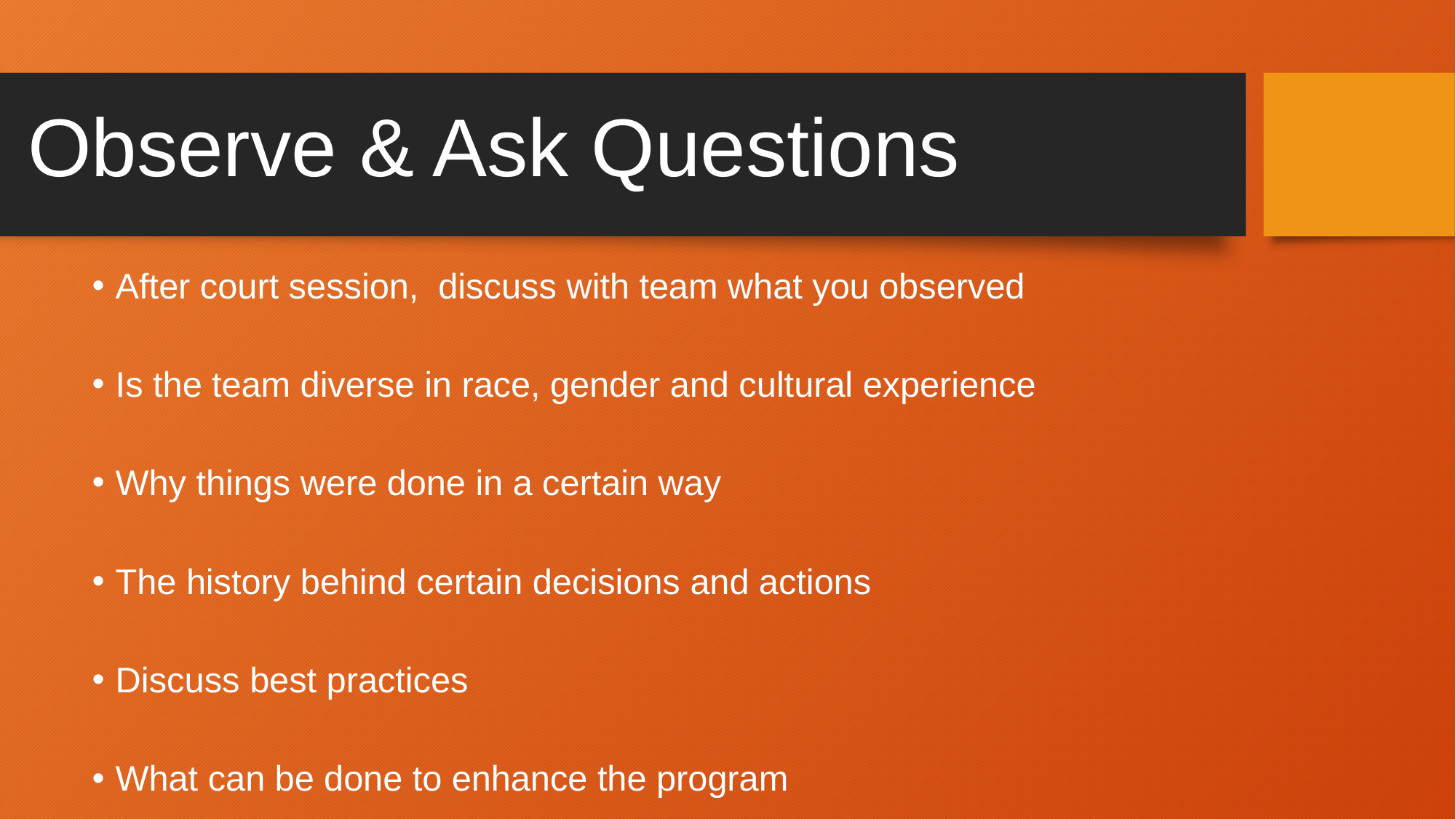

# Observe & Ask Questions
After court session,  discuss with team what you observed

Is the team diverse in race, gender and cultural experience

Why things were done in a certain way

The history behind certain decisions and actions

Discuss best practices

What can be done to enhance the program